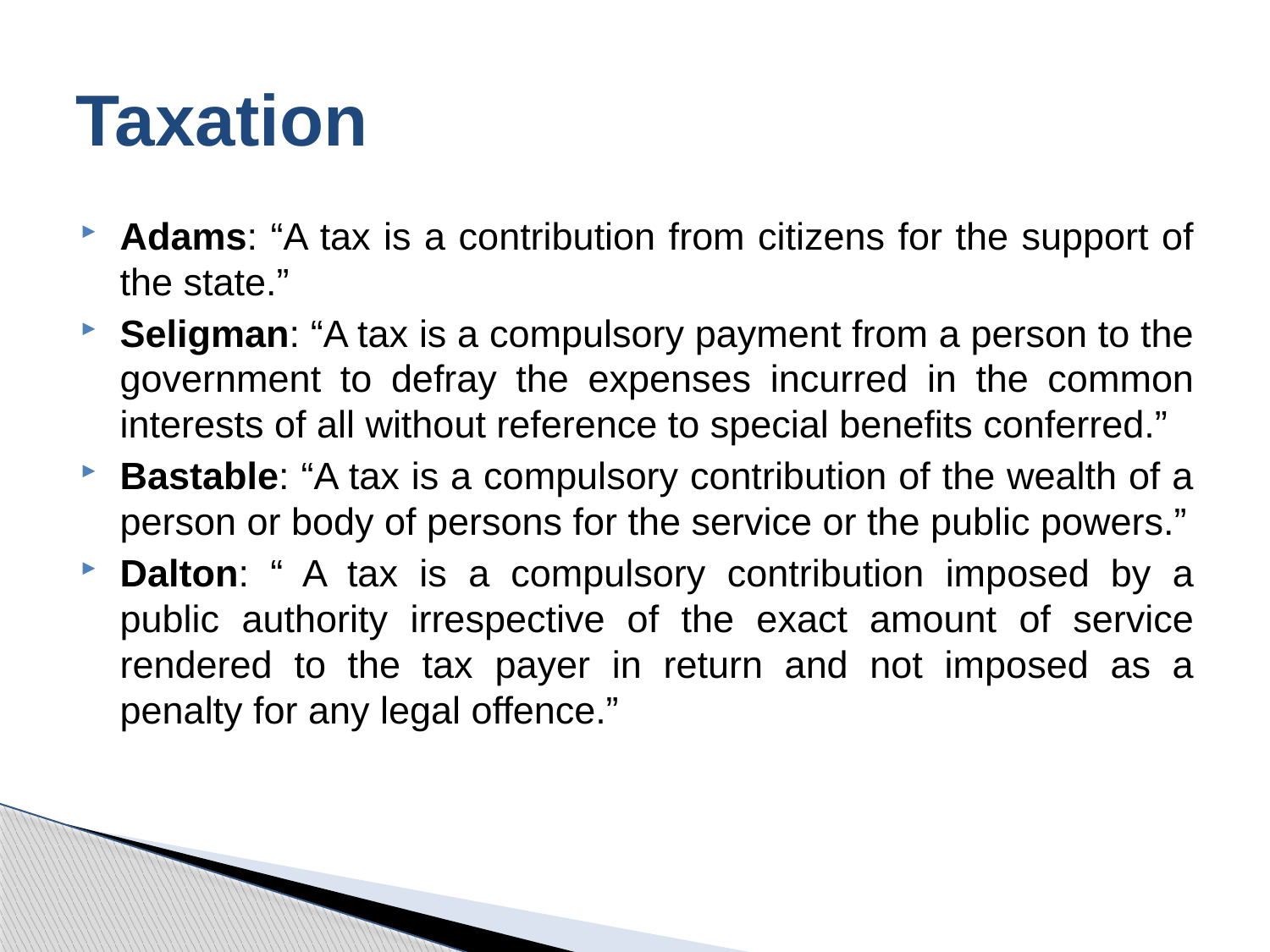

# Taxation
Adams: “A tax is a contribution from citizens for the support of the state.”
Seligman: “A tax is a compulsory payment from a person to the government to defray the expenses incurred in the common interests of all without reference to special benefits conferred.”
Bastable: “A tax is a compulsory contribution of the wealth of a person or body of persons for the service or the public powers.”
Dalton: “ A tax is a compulsory contribution imposed by a public authority irrespective of the exact amount of service rendered to the tax payer in return and not imposed as a penalty for any legal offence.”